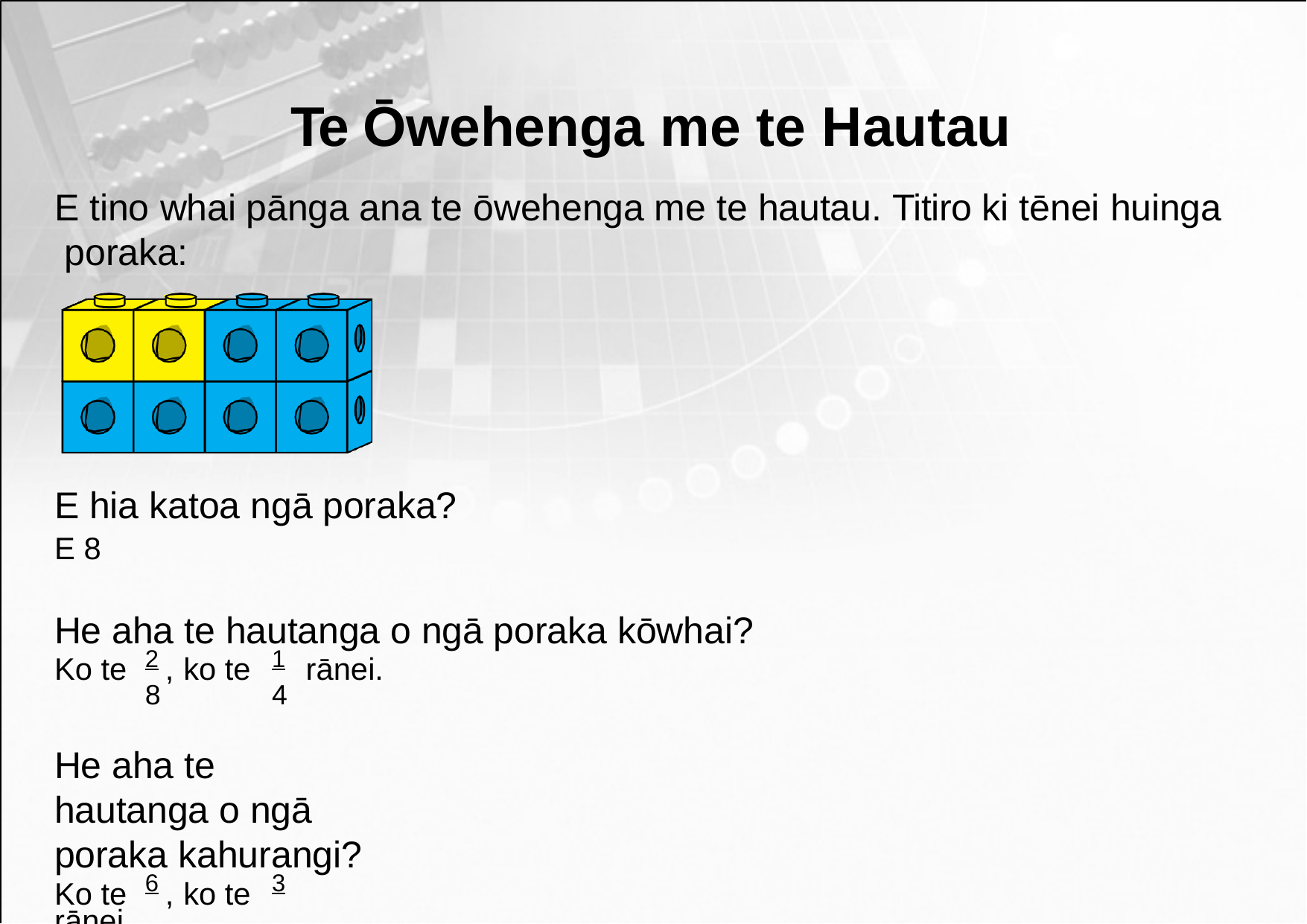

# Te Ōwehenga me te Hautau
E tino whai pānga ana te ōwehenga me te hautau. Titiro ki tēnei huinga  poraka:

E hia katoa ngā poraka?
E 8

He aha te hautanga o ngā poraka kōwhai?
Ko te	2 , ko te	1	rānei.
8	4

He aha te hautanga o ngā poraka kahurangi?
Ko te	6 , ko te	3	rānei.
8	4